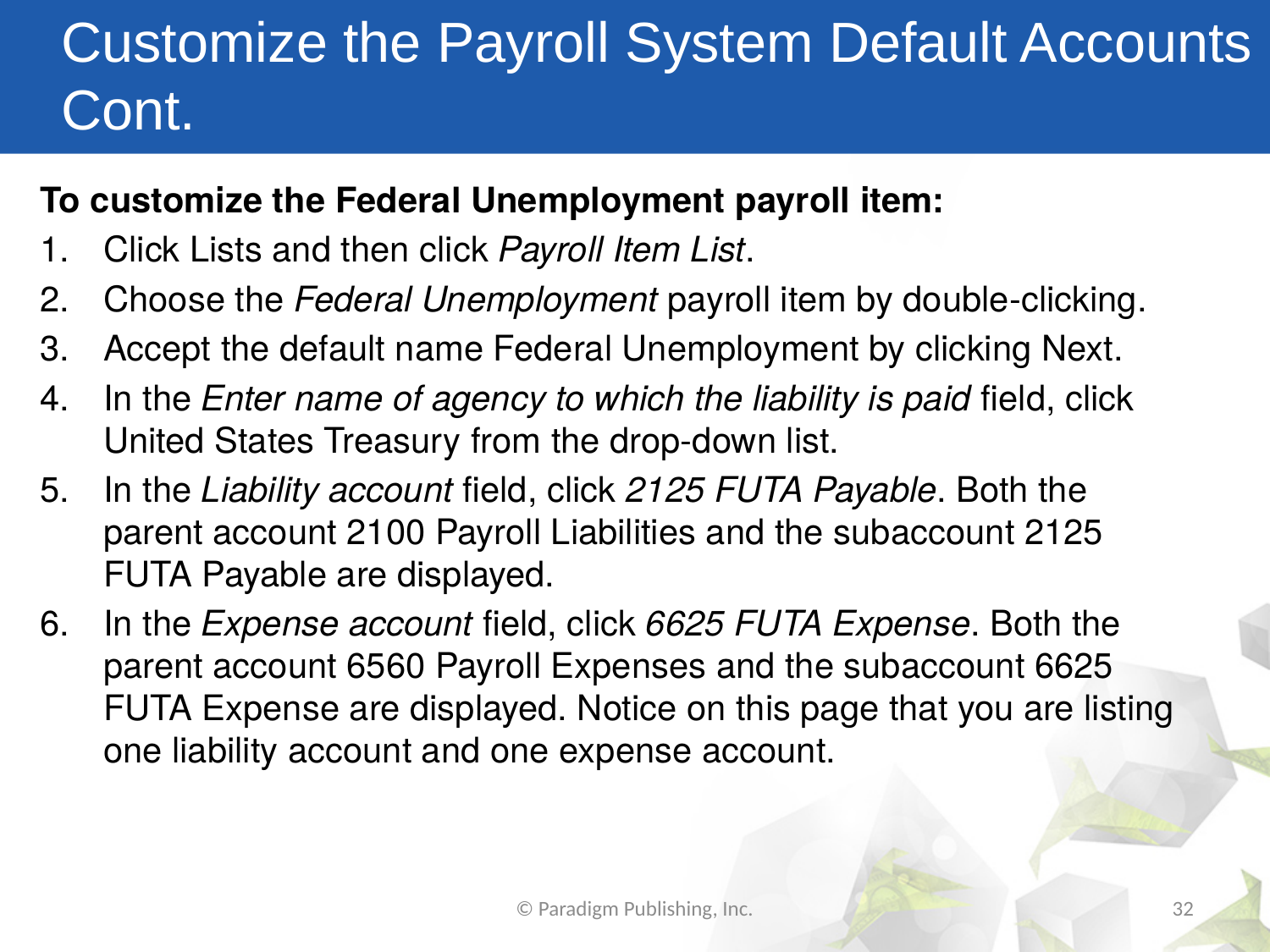

# Customize the Payroll System Default Accounts Cont.
To customize the Federal Unemployment payroll item:
Click Lists and then click Payroll Item List.
Choose the Federal Unemployment payroll item by double-clicking.
Accept the default name Federal Unemployment by clicking Next.
In the Enter name of agency to which the liability is paid field, click United States Treasury from the drop-down list.
In the Liability account field, click 2125 FUTA Payable. Both the parent account 2100 Payroll Liabilities and the subaccount 2125 FUTA Payable are displayed.
In the Expense account field, click 6625 FUTA Expense. Both the parent account 6560 Payroll Expenses and the subaccount 6625 FUTA Expense are displayed. Notice on this page that you are listing one liability account and one expense account.
© Paradigm Publishing, Inc.
32